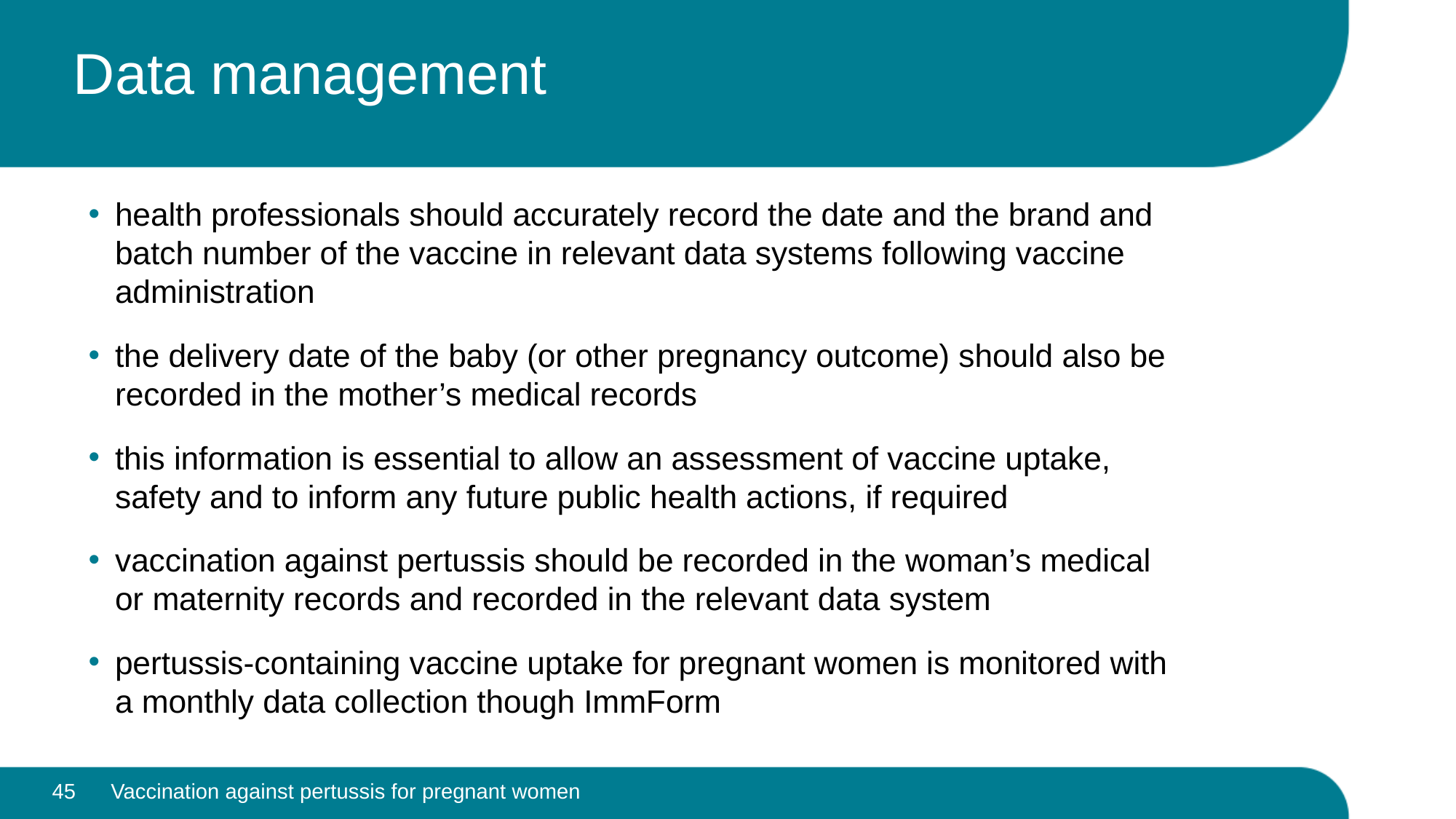

# Data management
health professionals should accurately record the date and the brand and batch number of the vaccine in relevant data systems following vaccine administration
the delivery date of the baby (or other pregnancy outcome) should also be recorded in the mother’s medical records
this information is essential to allow an assessment of vaccine uptake, safety and to inform any future public health actions, if required
vaccination against pertussis should be recorded in the woman’s medical or maternity records and recorded in the relevant data system
pertussis-containing vaccine uptake for pregnant women is monitored with a monthly data collection though ImmForm
45
Vaccination against pertussis for pregnant women